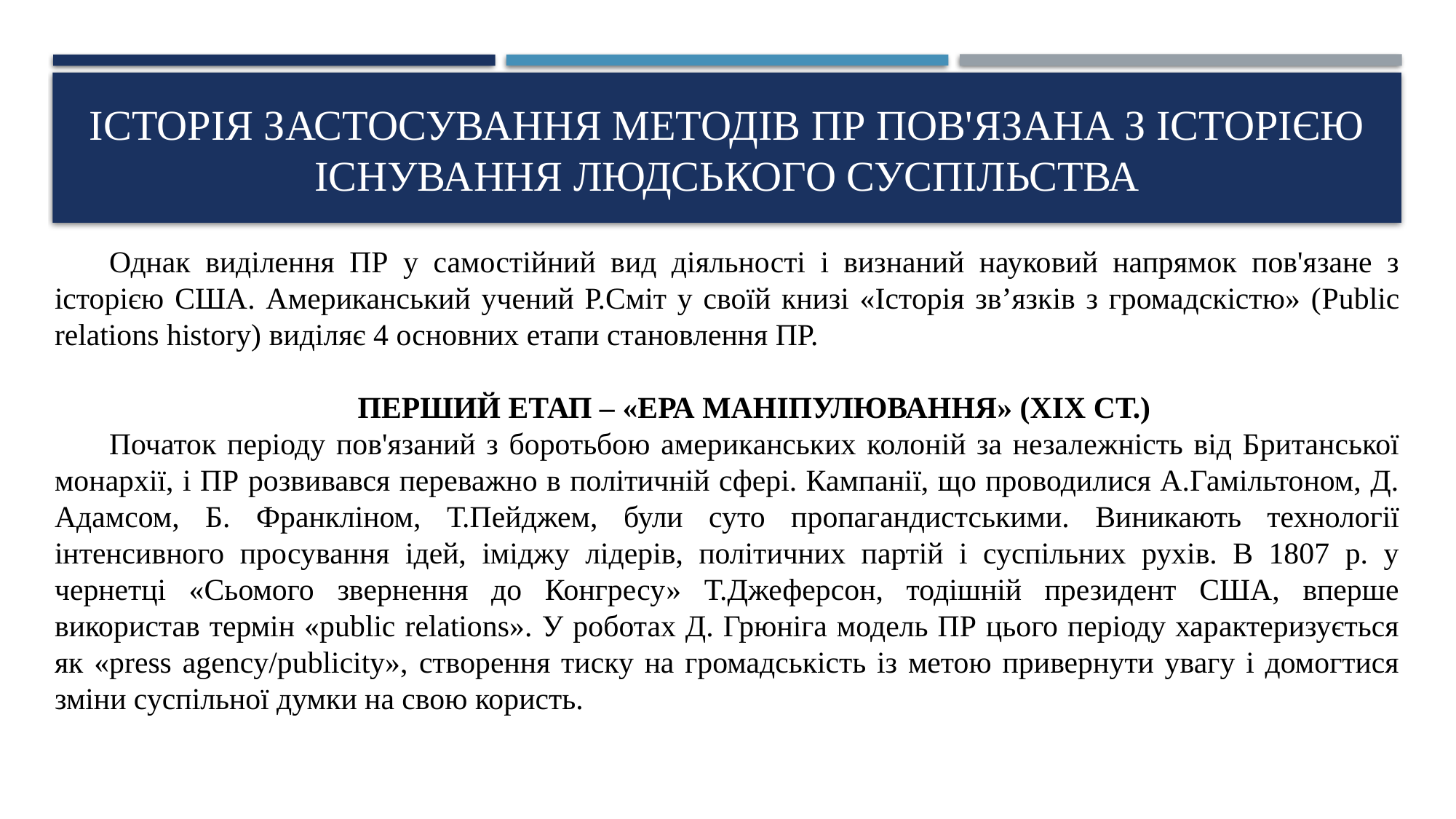

# Історія застосування методів ПР пов'язана з історією існування людського суспільства
Однак виділення ПР у самостійний вид діяльності і визнаний науковий напрямок пов'язане з історією США. Американський учений Р.Сміт у своїй книзі «Історія зв’язків з громадскістю» (Public relations history) виділяє 4 основних етапи становлення ПР.

ПЕРШИЙ ЕТАП – «ЕРА МАНІПУЛЮВАННЯ» (ХІХ СТ.)
Початок періоду пов'язаний з боротьбою американських колоній за незалежність від Британської монархії, і ПР розвивався переважно в політичній сфері. Кампанії, що проводилися А.Гамільтоном, Д. Адамсом, Б. Франкліном, Т.Пейджем, були суто пропагандистськими. Виникають технології інтенсивного просування ідей, іміджу лідерів, політичних партій і суспільних рухів. В 1807 р. у чернетці «Сьомого звернення до Конгресу» Т.Джеферсон, тодішній президент США, вперше використав термін «public relations». У роботах Д. Грюніга модель ПР цього періоду характеризується як «press agency/publicity», створення тиску на громадськість із метою привернути увагу і домогтися зміни суспільної думки на свою користь.